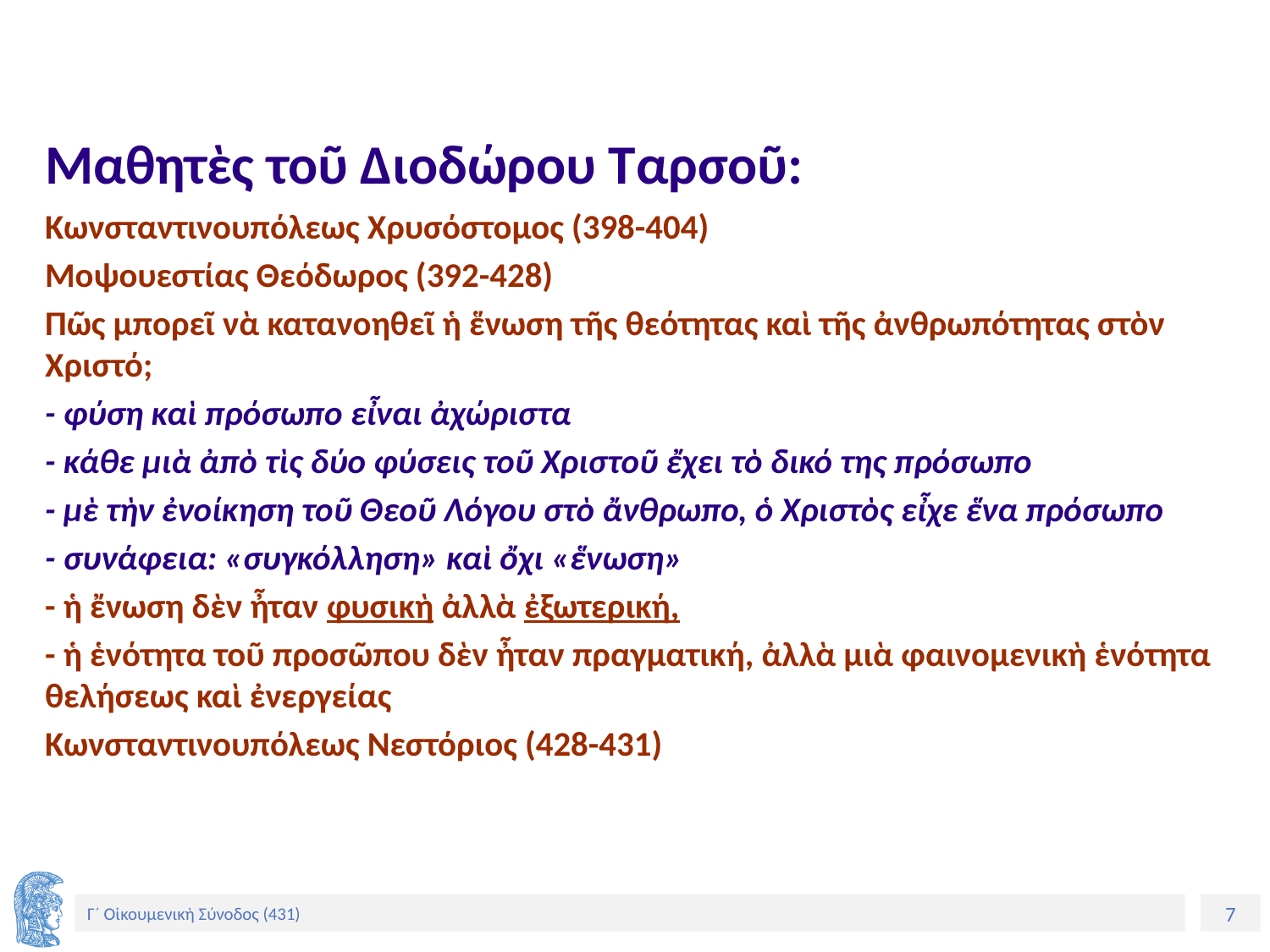

Μαθητὲς τοῦ Διοδώρου Ταρσοῦ:
Κωνσταντινουπόλεως Χρυσόστομος (398-404)
Μοψουεστίας Θεόδωρος (392-428)
Πῶς μπορεῖ νὰ κατανοηθεῖ ἡ ἕνωση τῆς θεότητας καὶ τῆς ἀνθρωπότητας στὸν Χριστό;
- φύση καὶ πρόσωπο εἶναι ἀχώριστα
- κάθε μιὰ ἀπὸ τὶς δύο φύσεις τοῦ Χριστοῦ ἔχει τὸ δικό της πρόσωπο
- μὲ τὴν ἐνοίκηση τοῦ Θεοῦ Λόγου στὸ ἄνθρωπο, ὁ Χριστὸς εἶχε ἕνα πρόσωπο
- συνάφεια: «συγκόλληση» καὶ ὄχι «ἕνωση»
- ἡ ἔνωση δὲν ἦταν φυσικὴ ἀλλὰ ἐξωτερική,
- ἡ ἑνότητα τοῦ προσῶπου δὲν ἦταν πραγματική, ἀλλὰ μιὰ φαινομενικὴ ἑνότητα θελήσεως καὶ ἐνεργείας
Κωνσταντινουπόλεως Νεστόριος (428-431)